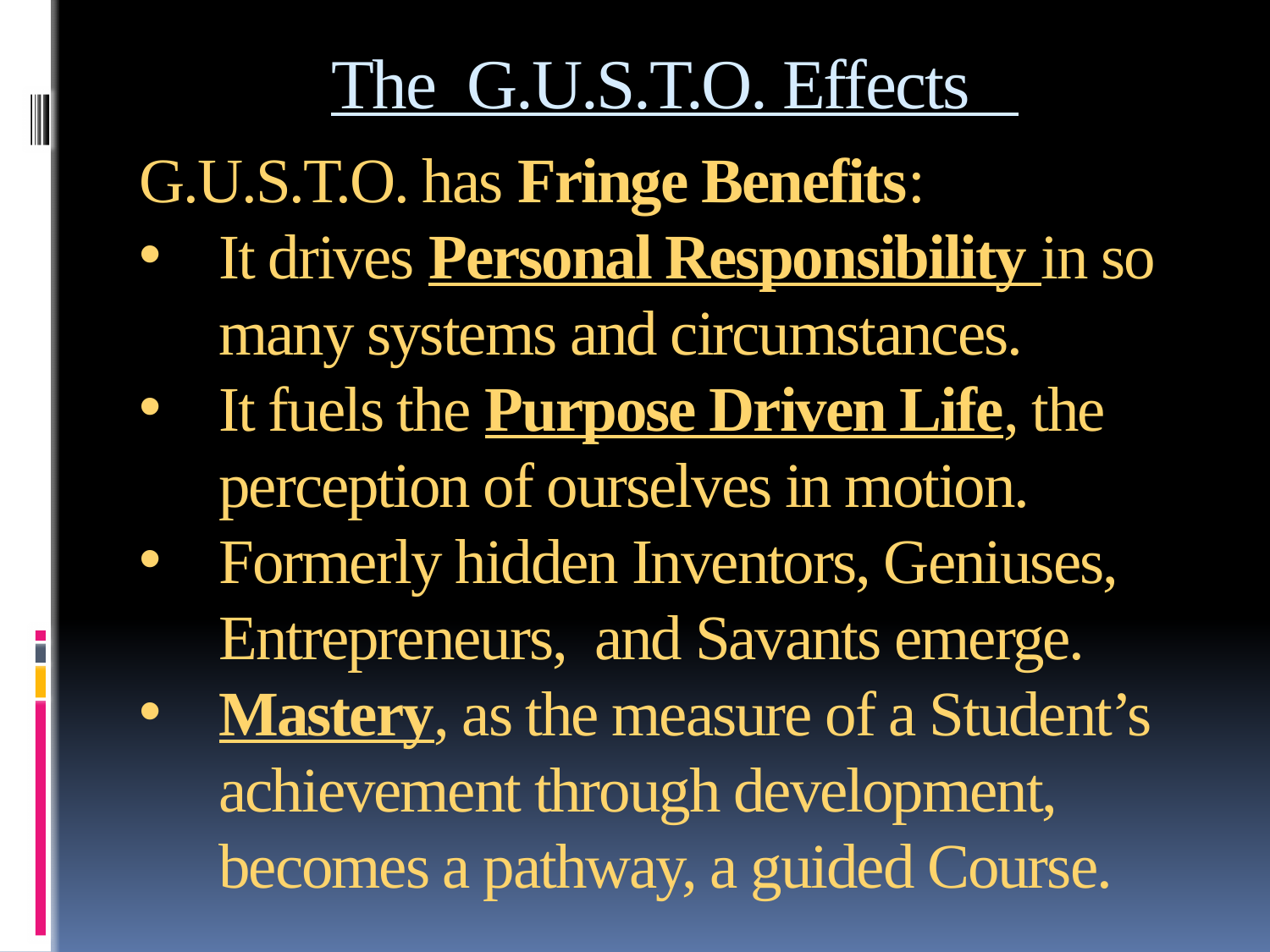

The  G.U.S.T.O. Effects

G.U.S.T.O. has Fringe Benefits:
It drives Personal Responsibility in so many systems and circumstances.
It fuels the Purpose Driven Life, the perception of ourselves in motion.
Formerly hidden Inventors, Geniuses, Entrepreneurs,  and Savants emerge.
Mastery, as the measure of a Student’s achievement through development, becomes a pathway, a guided Course.
#